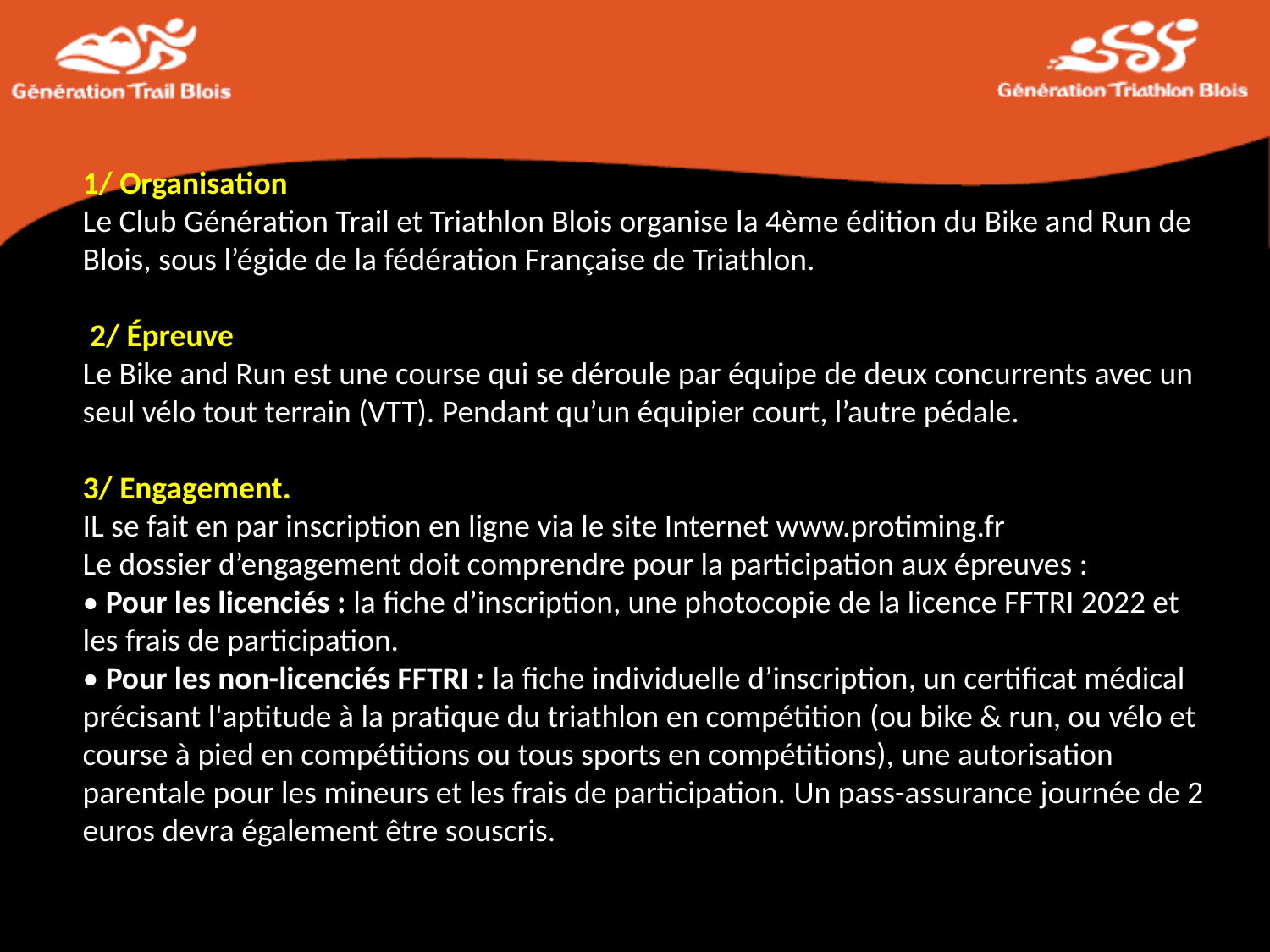

1/ Organisation
Le Club Génération Trail et Triathlon Blois organise la 4ème édition du Bike and Run de Blois, sous l’égide de la fédération Française de Triathlon.

 2/ Épreuve
Le Bike and Run est une course qui se déroule par équipe de deux concurrents avec un seul vélo tout terrain (VTT). Pendant qu’un équipier court, l’autre pédale.

3/ Engagement.
IL se fait en par inscription en ligne via le site Internet www.protiming.fr
Le dossier d’engagement doit comprendre pour la participation aux épreuves :
• Pour les licenciés : la fiche d’inscription, une photocopie de la licence FFTRI 2022 et les frais de participation.
• Pour les non-licenciés FFTRI : la fiche individuelle d’inscription, un certificat médical précisant l'aptitude à la pratique du triathlon en compétition (ou bike & run, ou vélo et course à pied en compétitions ou tous sports en compétitions), une autorisation parentale pour les mineurs et les frais de participation. Un pass-assurance journée de 2 euros devra également être souscris.